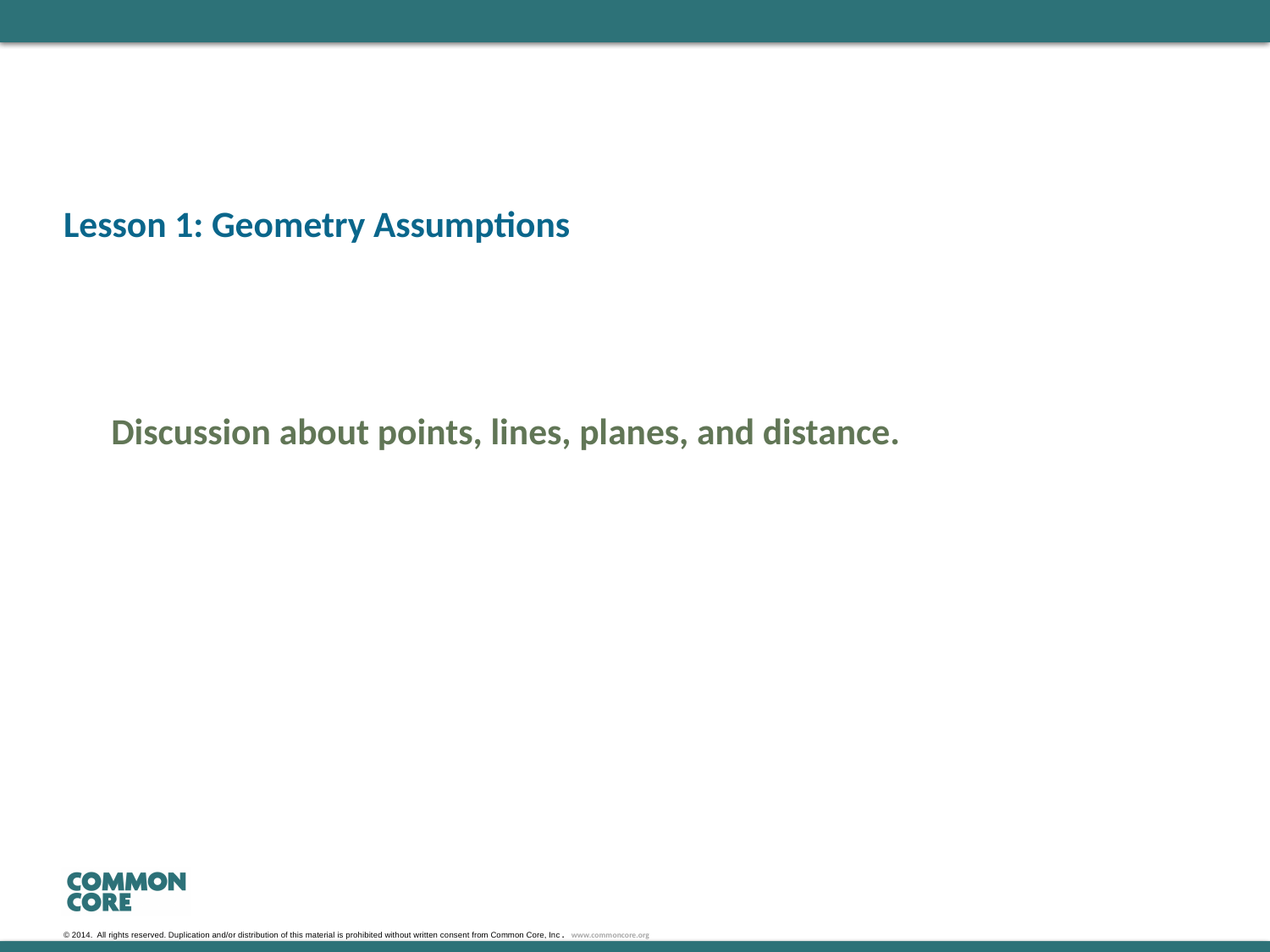

#
Lesson 1: Geometry Assumptions

Discussion about points, lines, planes, and distance.